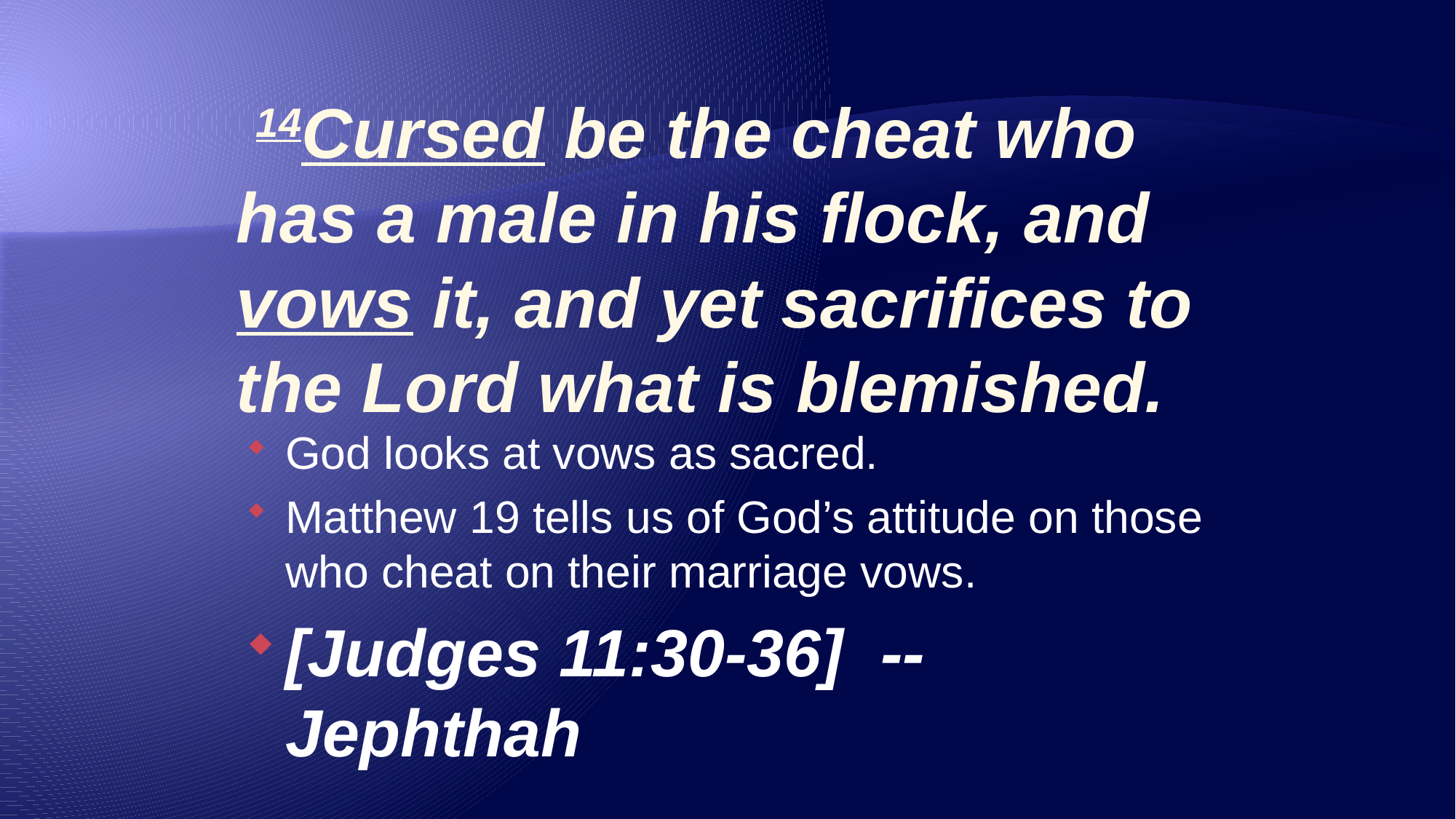

# 14Cursed be the cheat who has a male in his flock, and vows it, and yet sacrifices to the Lord what is blemished.
God looks at vows as sacred.
Matthew 19 tells us of God’s attitude on those who cheat on their marriage vows.
[Judges 11:30-36]  -- Jephthah